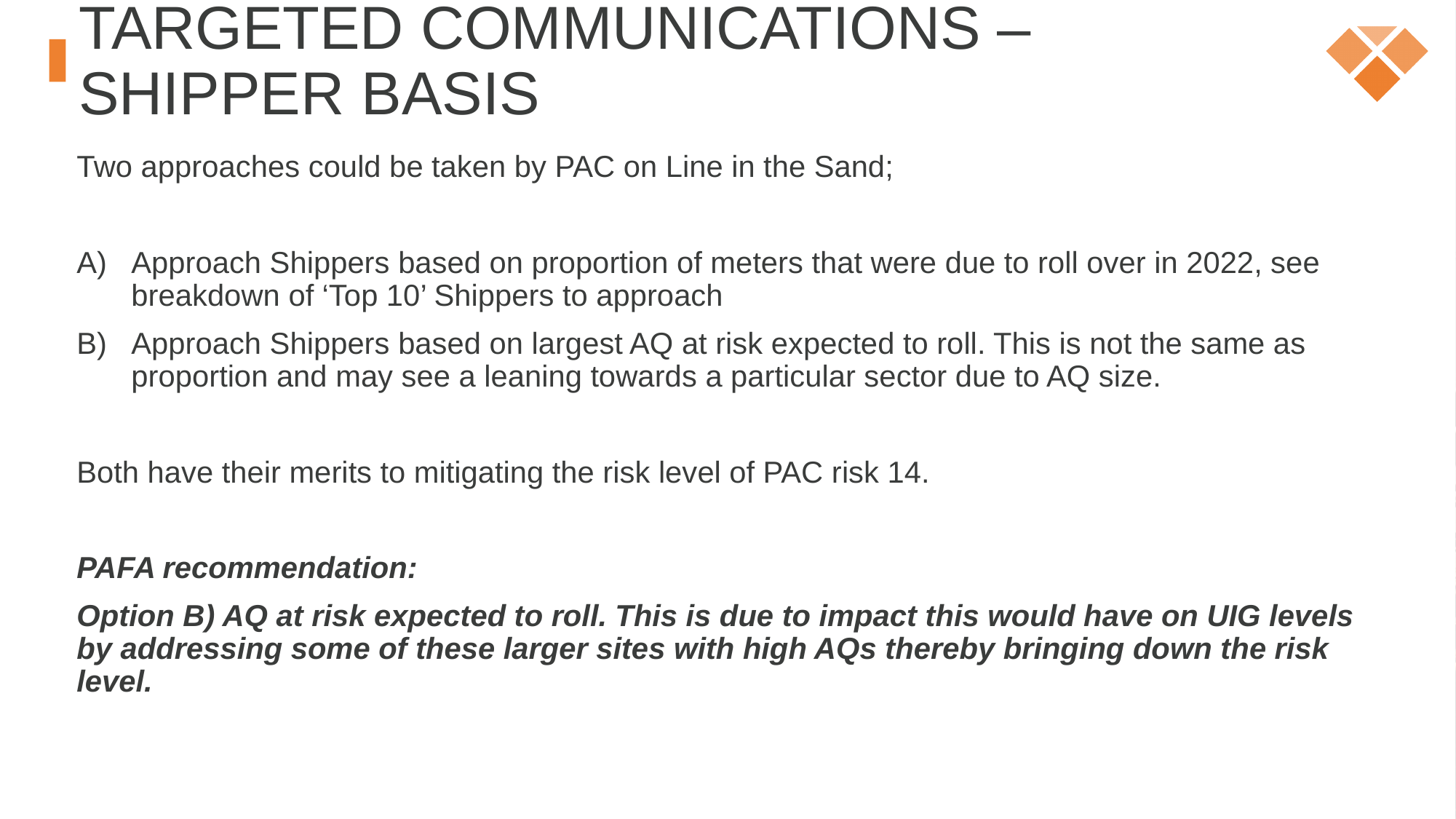

# Targeted Communications – Shipper basis
Two approaches could be taken by PAC on Line in the Sand;

Approach Shippers based on proportion of meters that were due to roll over in 2022, see breakdown of ‘Top 10’ Shippers to approach
Approach Shippers based on largest AQ at risk expected to roll. This is not the same as proportion and may see a leaning towards a particular sector due to AQ size.

Both have their merits to mitigating the risk level of PAC risk 14.

PAFA recommendation:
Option B) AQ at risk expected to roll. This is due to impact this would have on UIG levels by addressing some of these larger sites with high AQs thereby bringing down the risk level.